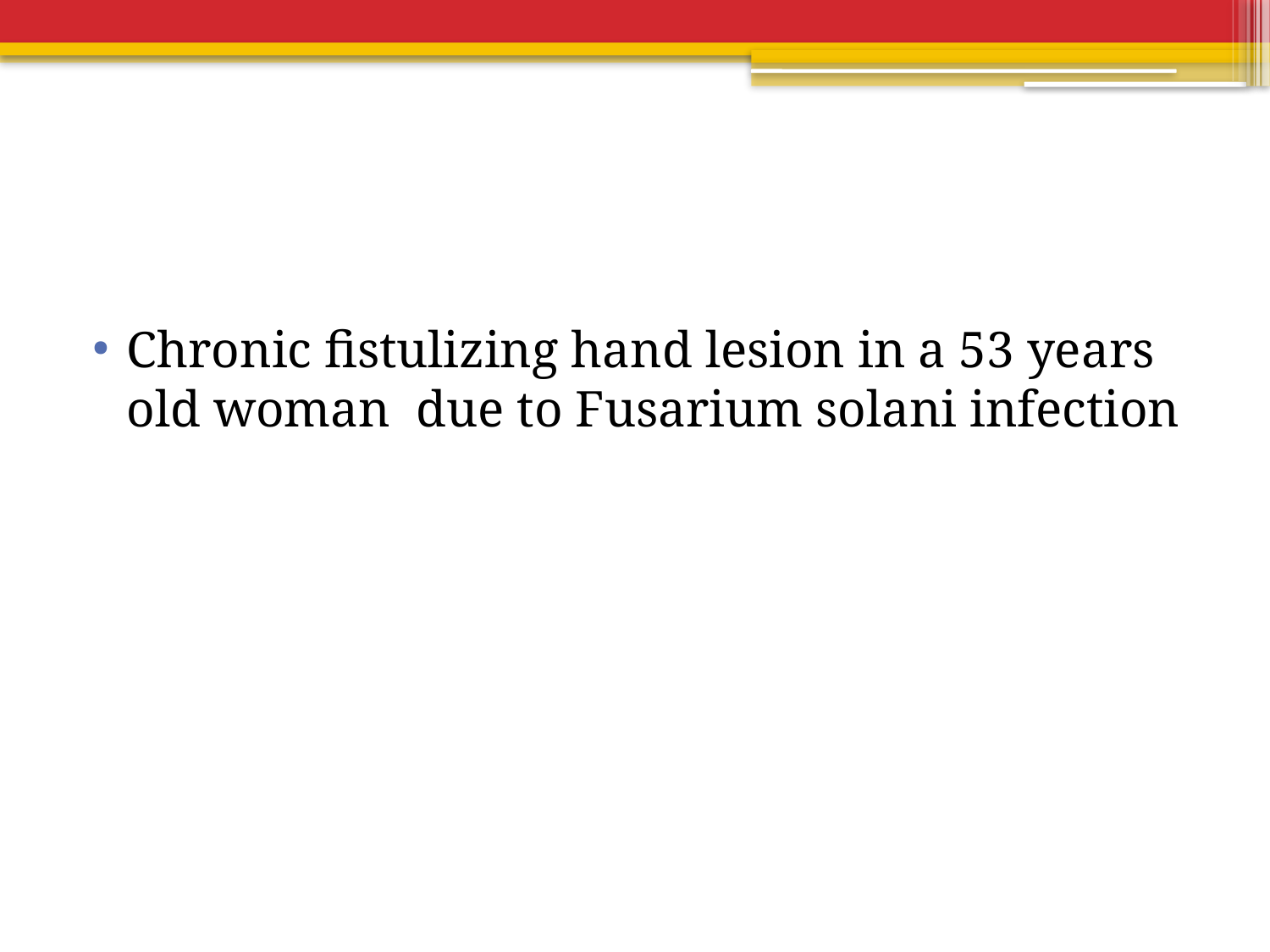

#
Chronic fistulizing hand lesion in a 53 years old woman  due to Fusarium solani infection